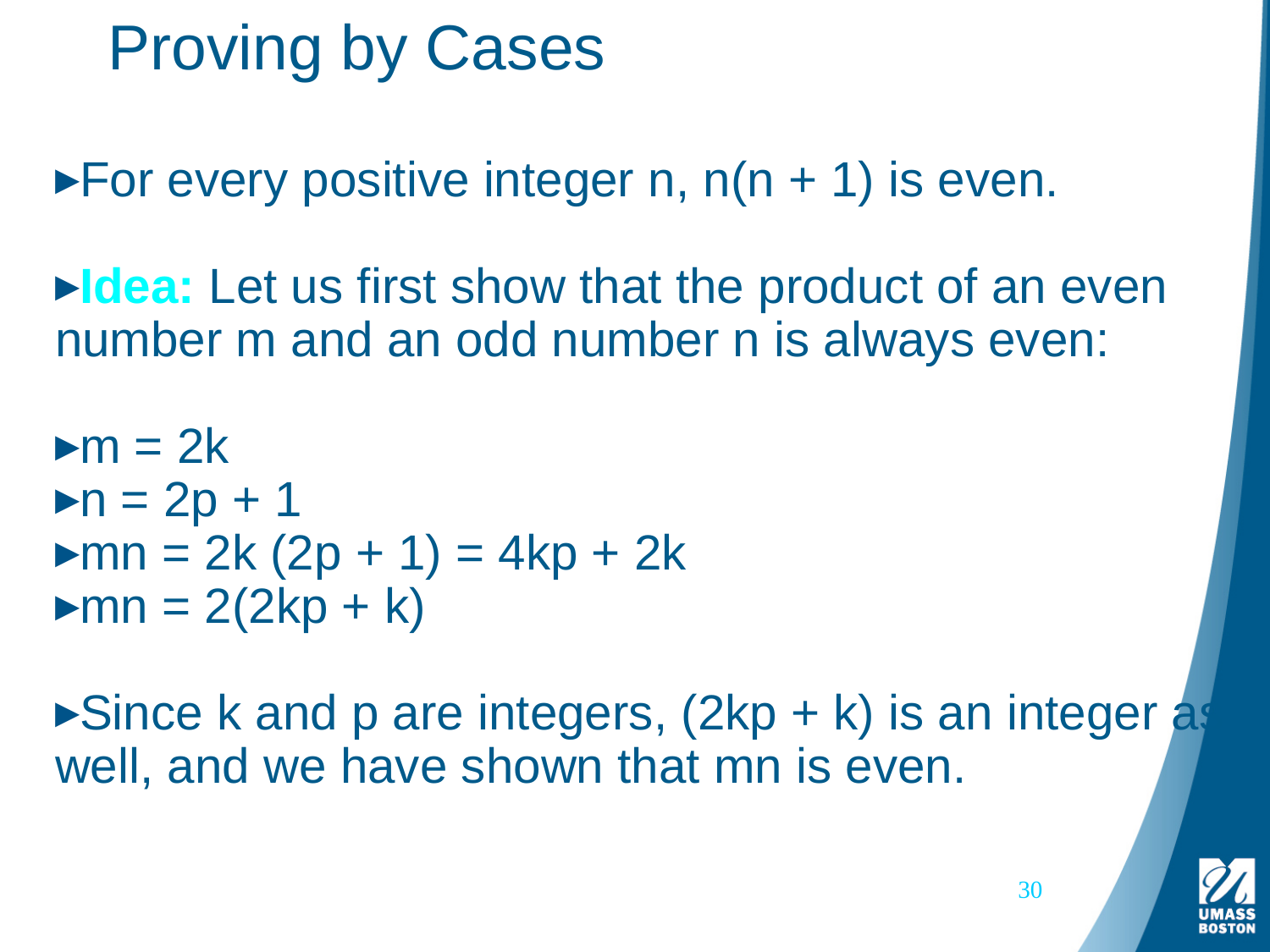

# Proving by Cases
For every positive integer n, n(n + 1) is even.

Idea: Let us first show that the product of an even number m and an odd number n is always even:

m = 2k
n = 2p + 1
mn = 2k (2p + 1) = 4kp + 2k
mn = 2(2kp + k)

Since k and p are integers, (2kp + k) is an integer as well, and we have shown that mn is even.
30